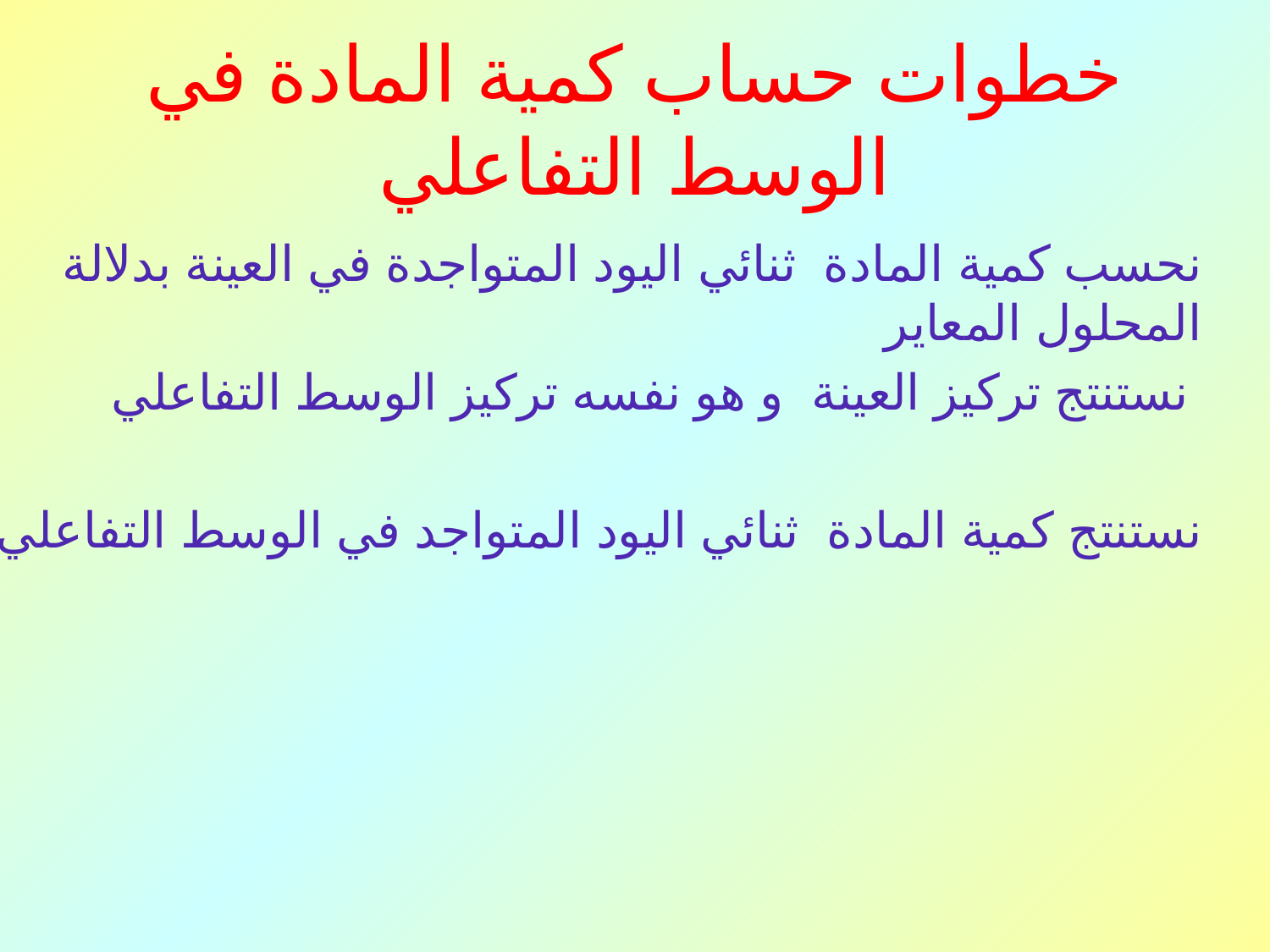

# خطوات حساب كمية المادة في الوسط التفاعلي
نحسب كمية المادة  ثنائي اليود المتواجدة في العينة بدلالة المحلول المعاير
نستنتج تركيز العينة  و هو نفسه تركيز الوسط التفاعلي

نستنتج كمية المادة  ثنائي اليود المتواجد في الوسط التفاعلي